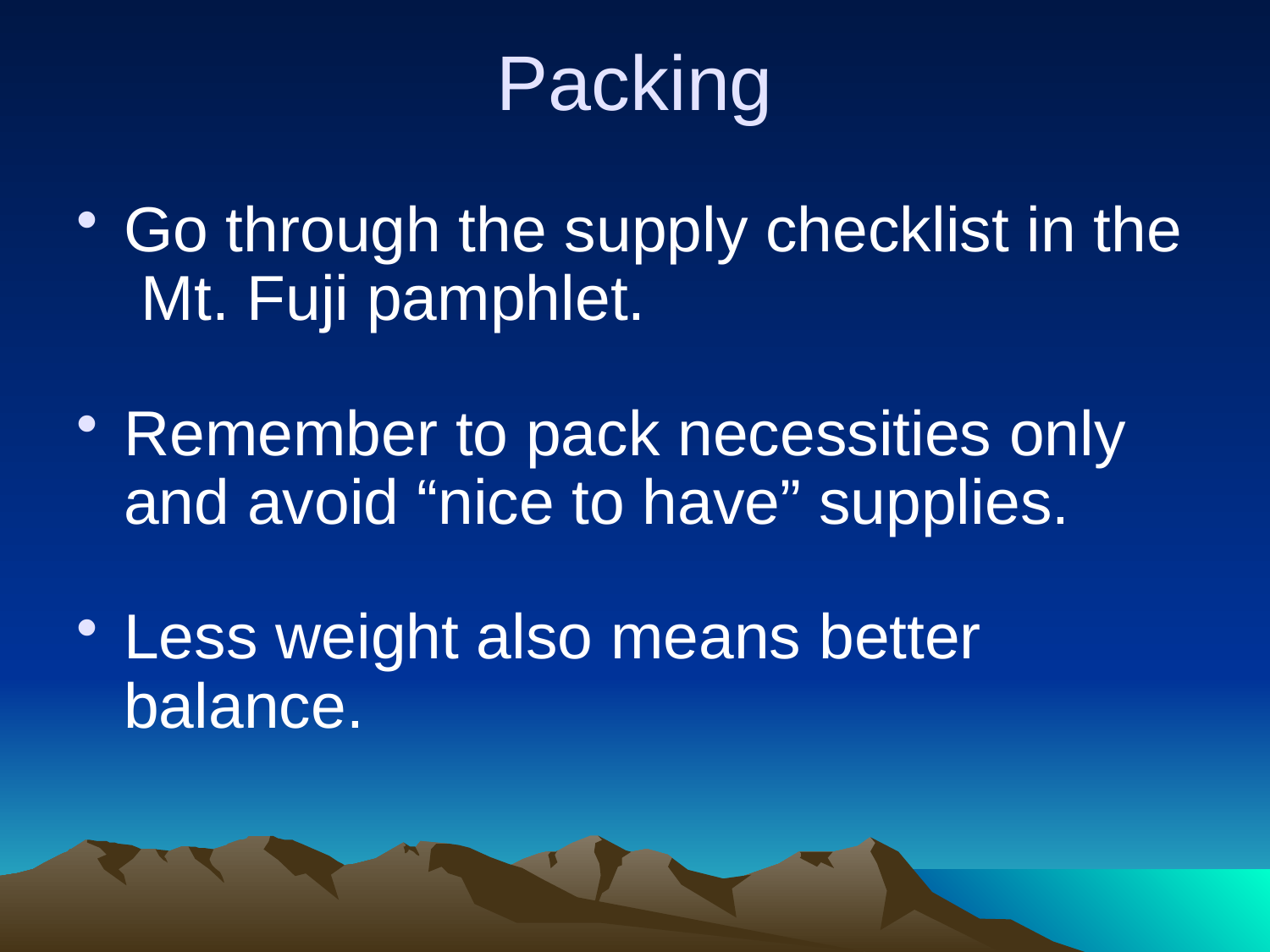

# Packing
Go through the supply checklist in the  Mt. Fuji pamphlet.

Remember to pack necessities only and avoid “nice to have” supplies.

Less weight also means better balance.